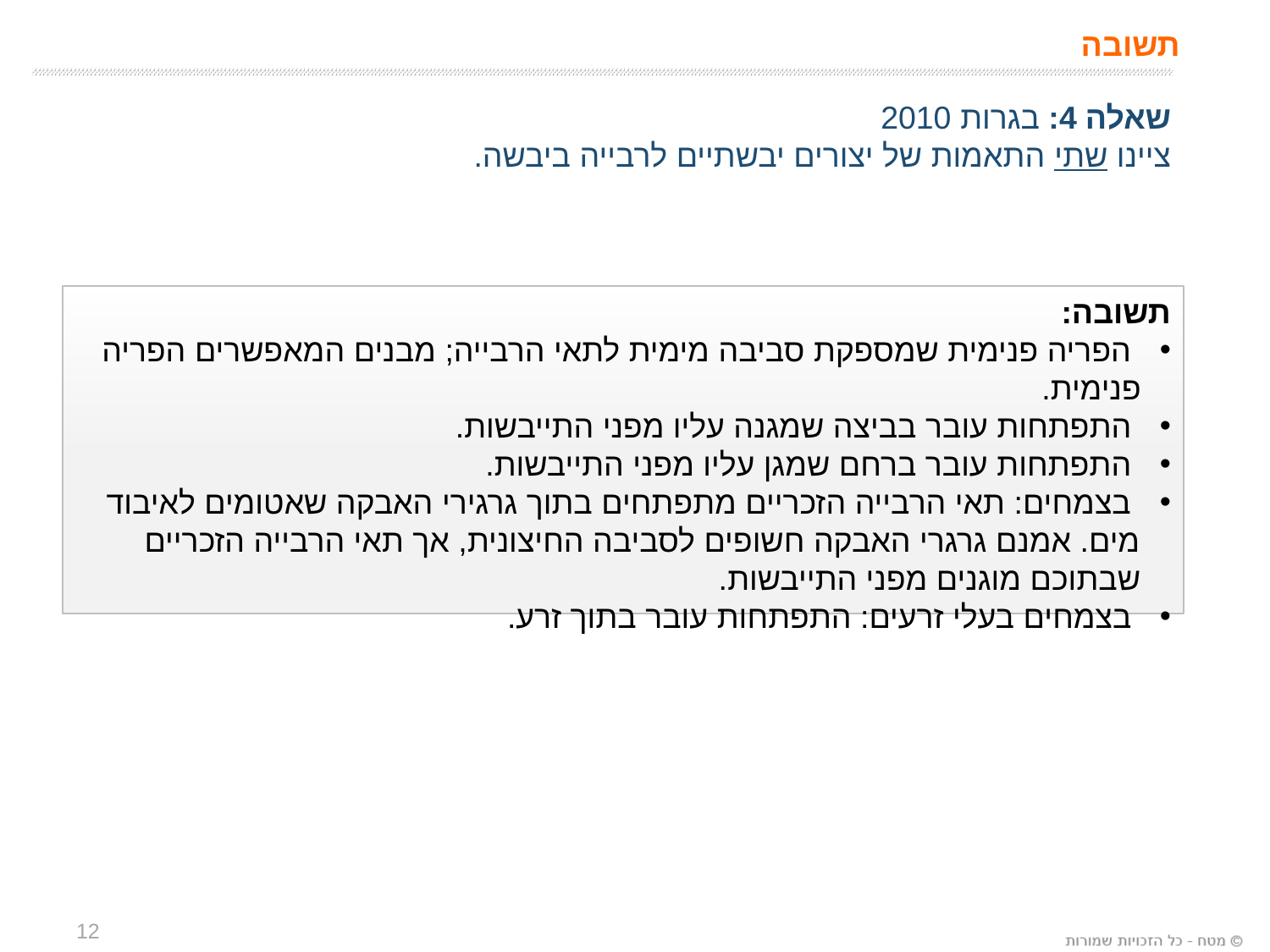

תשובה

שאלה 4: בגרות 2010
ציינו שתי התאמות של יצורים יבשתיים לרבייה ביבשה.
תשובה:
 הפריה פנימית שמספקת סביבה מימית לתאי הרבייה; מבנים המאפשרים הפריה פנימית.
 התפתחות עובר בביצה שמגנה עליו מפני התייבשות.
 התפתחות עובר ברחם שמגן עליו מפני התייבשות.
 בצמחים: תאי הרבייה הזכריים מתפתחים בתוך גרגירי האבקה שאטומים לאיבוד מים. אמנם גרגרי האבקה חשופים לסביבה החיצונית, אך תאי הרבייה הזכריים שבתוכם מוגנים מפני התייבשות.
 בצמחים בעלי זרעים: התפתחות עובר בתוך זרע.

12